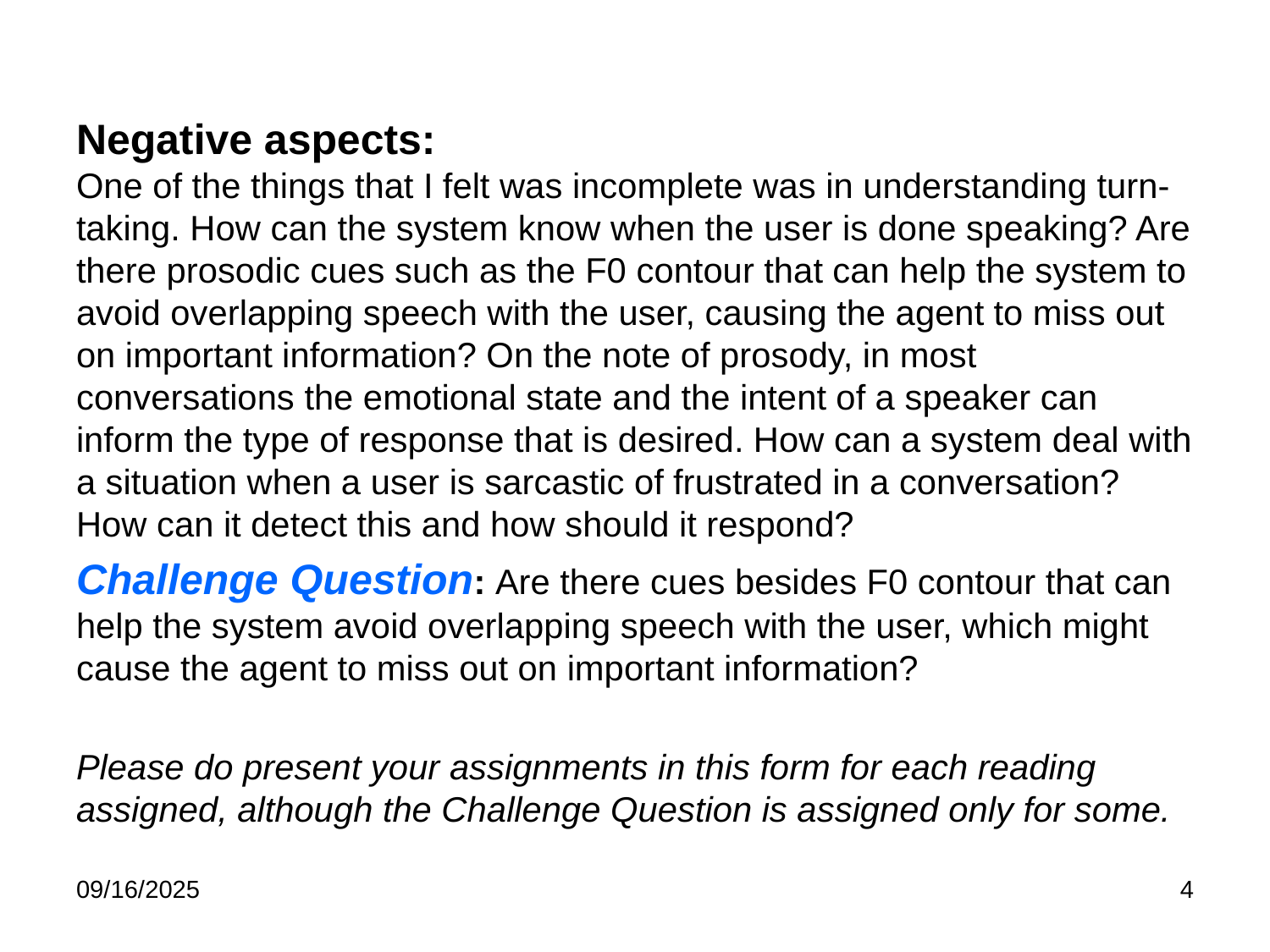

Negative aspects:
One of the things that I felt was incomplete was in understanding turn-taking. How can the system know when the user is done speaking? Are there prosodic cues such as the F0 contour that can help the system to avoid overlapping speech with the user, causing the agent to miss out on important information? On the note of prosody, in most conversations the emotional state and the intent of a speaker can inform the type of response that is desired. How can a system deal with a situation when a user is sarcastic of frustrated in a conversation?   How can it detect this and how should it respond?
Challenge Question: Are there cues besides F0 contour that can help the system avoid overlapping speech with the user, which might cause the agent to miss out on important information?

Please do present your assignments in this form for each reading assigned, although the Challenge Question is assigned only for some.
09/16/2025
4